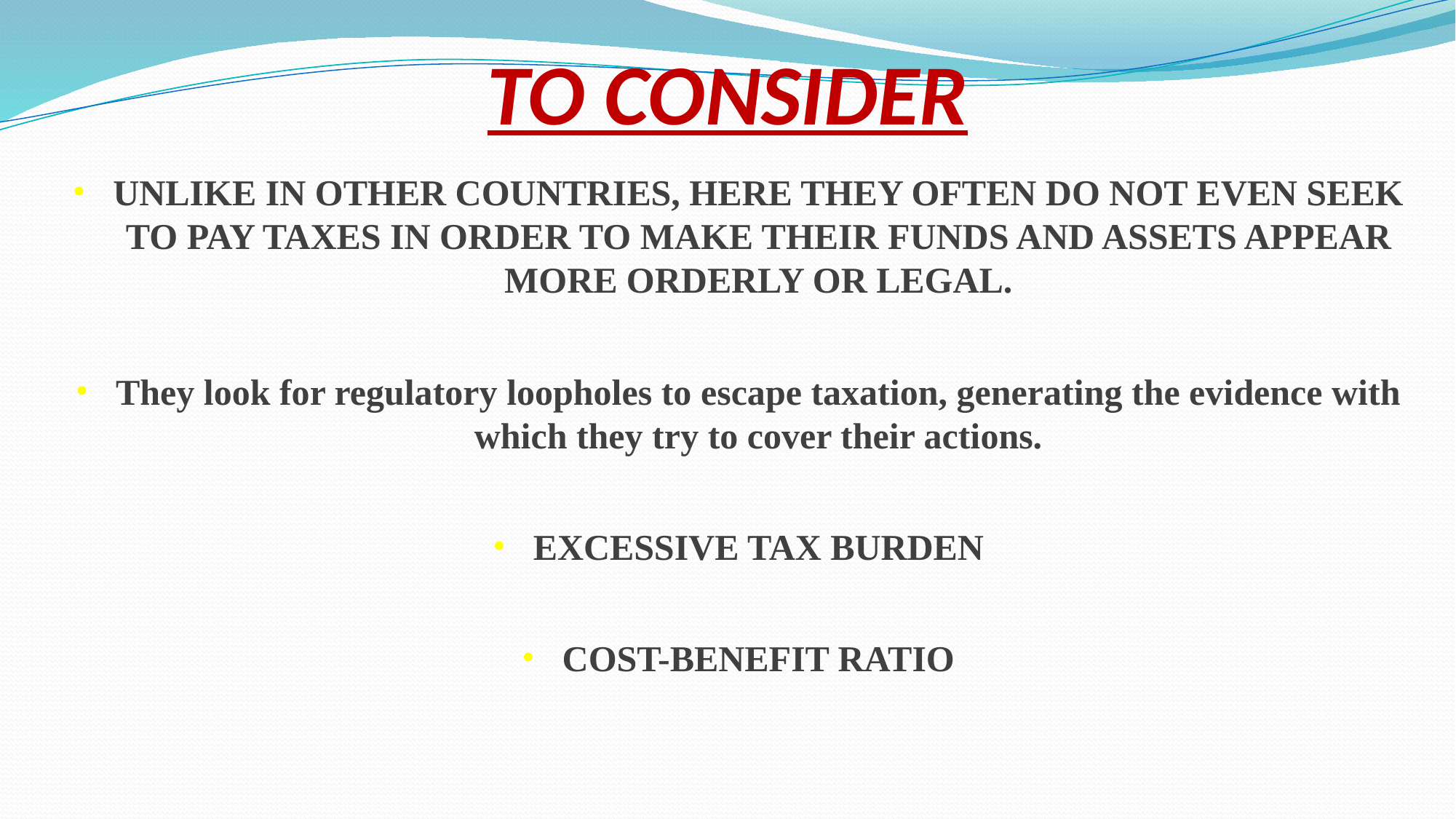

# TO CONSIDER

UNLIKE IN OTHER COUNTRIES, HERE THEY OFTEN DO NOT EVEN SEEK TO PAY TAXES IN ORDER TO MAKE THEIR FUNDS AND ASSETS APPEAR MORE ORDERLY OR LEGAL.

They look for regulatory loopholes to escape taxation, generating the evidence with which they try to cover their actions.

EXCESSIVE TAX BURDEN

COST-BENEFIT RATIO